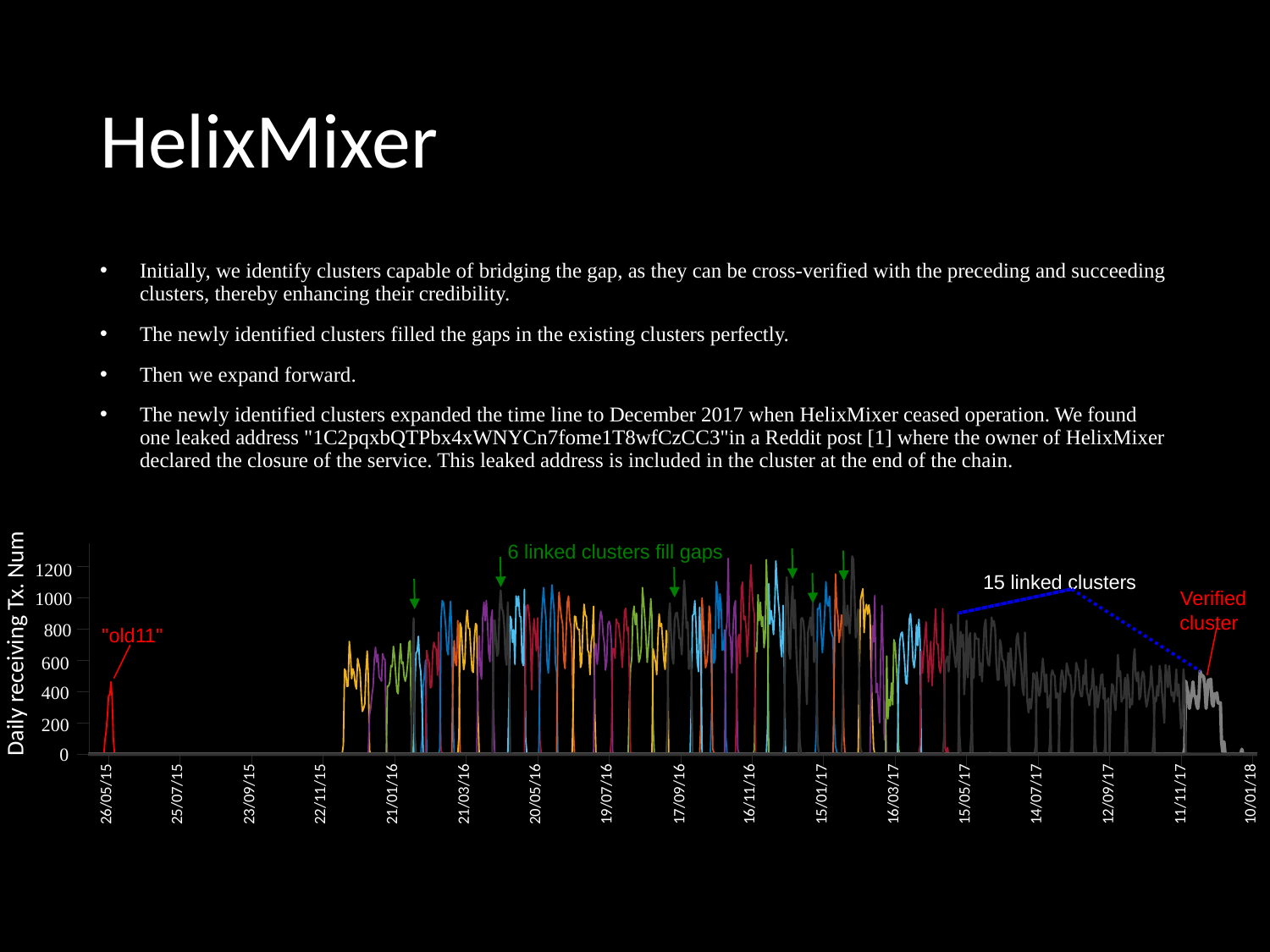

# HelixMixer
Initially, we identify clusters capable of bridging the gap, as they can be cross-verified with the preceding and succeeding clusters, thereby enhancing their credibility.
The newly identified clusters filled the gaps in the existing clusters perfectly.
Then we expand forward.
The newly identified clusters expanded the time line to December 2017 when HelixMixer ceased operation. We found one leaked address "1C2pqxbQTPbx4xWNYCn7fome1T8wfCzCC3"in a Reddit post [1] where the owner of HelixMixer declared the closure of the service. This leaked address is included in the cluster at the end of the chain.

Daily receiving Tx. Num
6 linked clusters fill gaps

1200

15 linked clusters

Verified
1000

cluster

800

"old11"

600

400

200
0

26/05/15
25/07/15
23/09/15
22/11/15
21/01/16
21/03/16
20/05/16
19/07/16
16/11/16
15/01/17
16/03/17
15/05/17
14/07/17
12/09/17
11/11/17
10/01/18
17/09/16